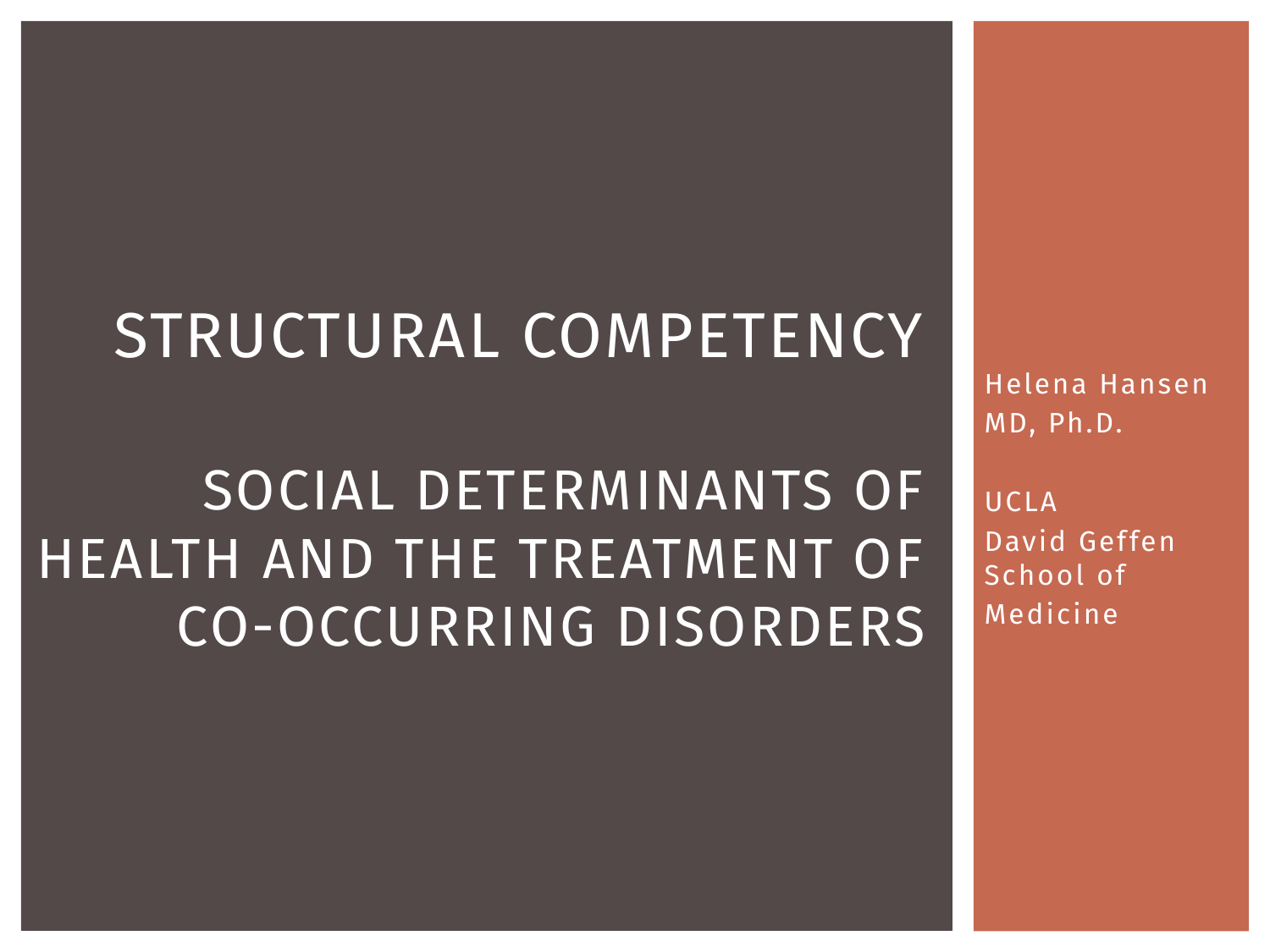

# Structural competency Social determinants of health and the treatment of co-occurring disorders
Helena Hansen
MD, Ph.D.

UCLA
David Geffen School of
Medicine